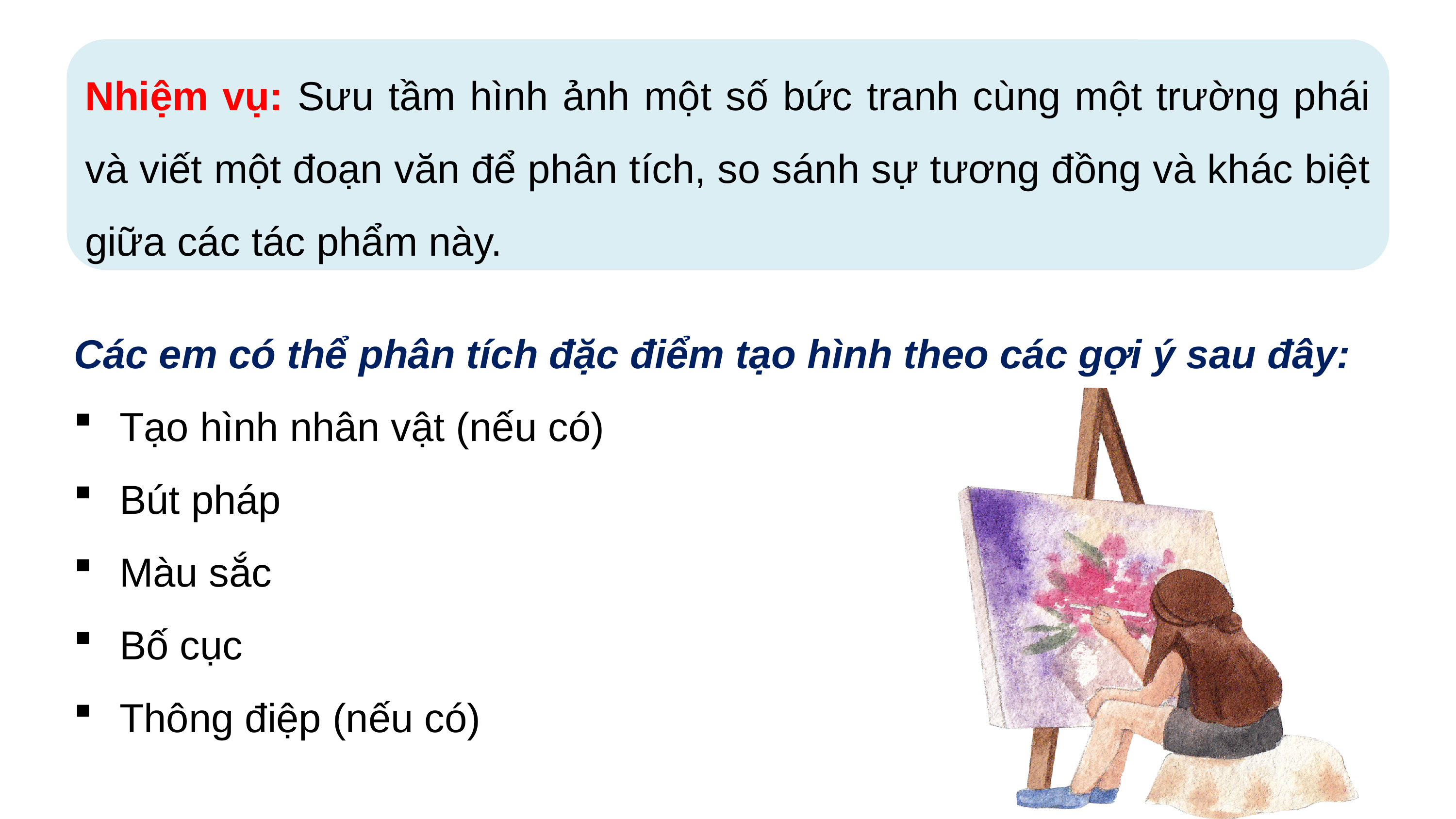

Nhiệm vụ: Sưu tầm hình ảnh một số bức tranh cùng một trường phái và viết một đoạn văn để phân tích, so sánh sự tương đồng và khác biệt giữa các tác phẩm này.
Các em có thể phân tích đặc điểm tạo hình theo các gợi ý sau đây:
Tạo hình nhân vật (nếu có)
Bút pháp
Màu sắc
Bố cục
Thông điệp (nếu có)